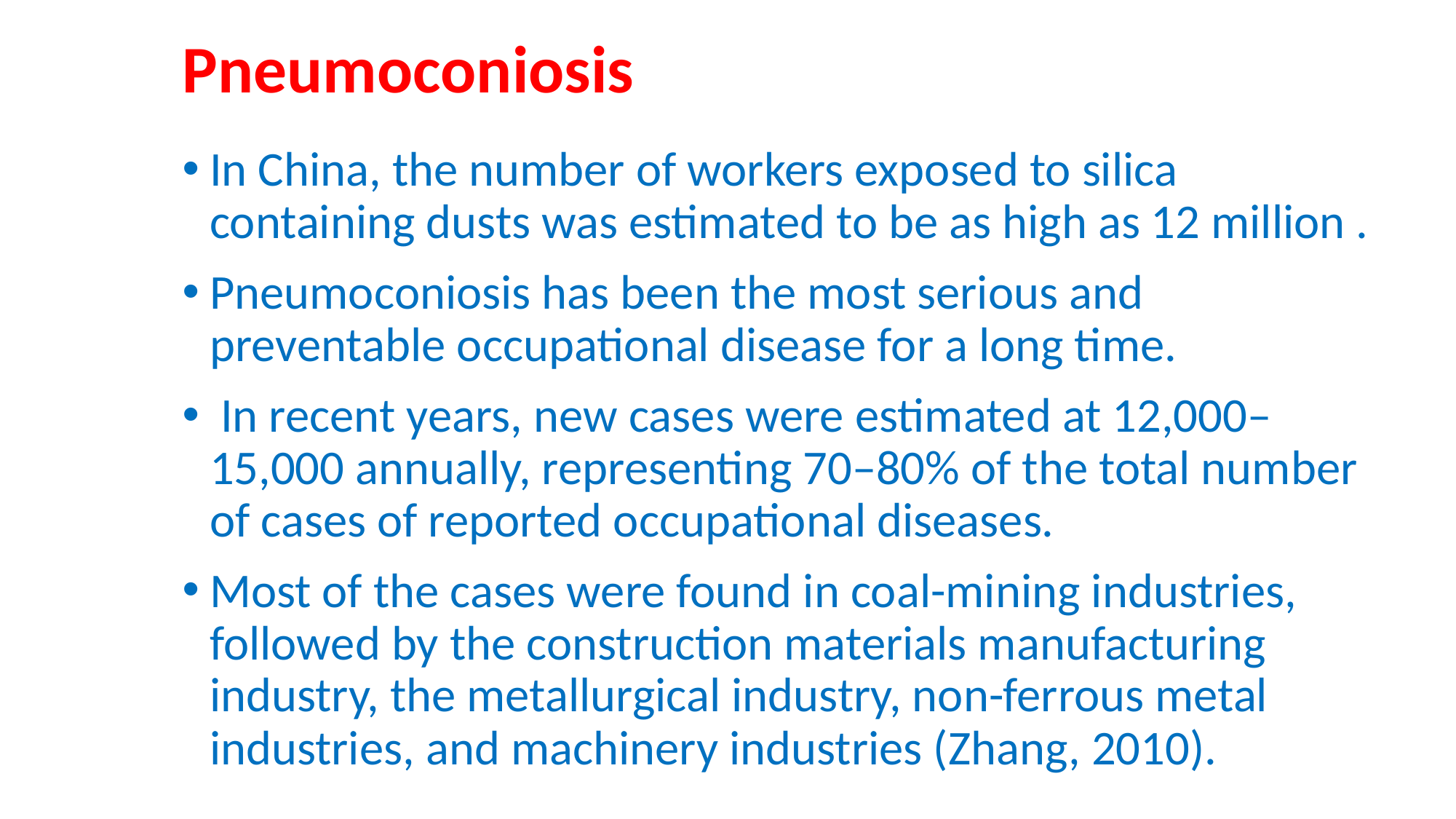

# Pneumoconiosis
In China, the number of workers exposed to silica containing dusts was estimated to be as high as 12 million .
Pneumoconiosis has been the most serious and preventable occupational disease for a long time.
 In recent years, new cases were estimated at 12,000–15,000 annually, representing 70–80% of the total number of cases of reported occupational diseases.
Most of the cases were found in coal-mining industries, followed by the construction materials manufacturing industry, the metallurgical industry, non-ferrous metal industries, and machinery industries (Zhang, 2010).